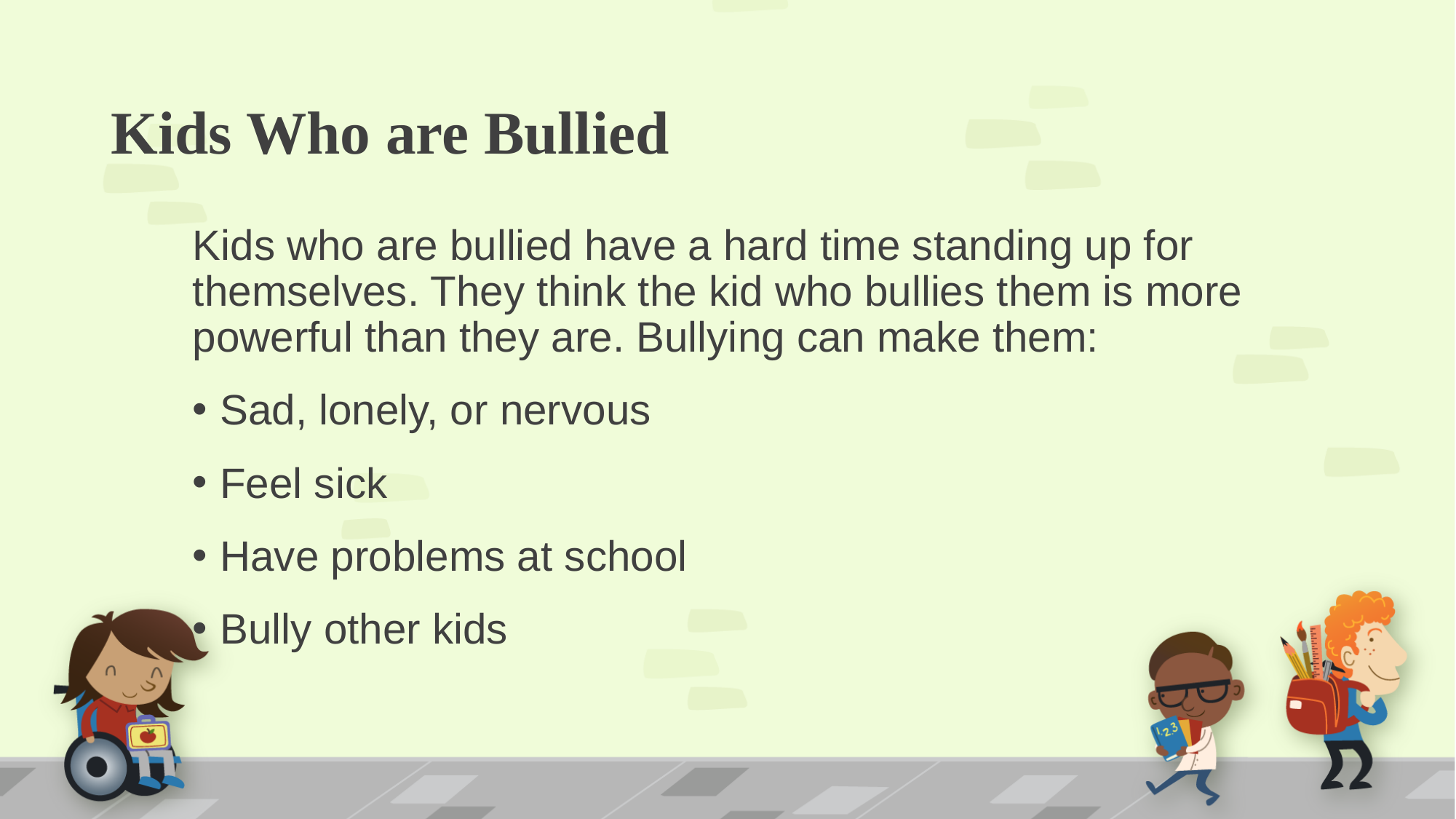

# Kids Who are Bullied
Kids who are bullied have a hard time standing up for themselves. They think the kid who bullies them is more powerful than they are. Bullying can make them:
Sad, lonely, or nervous
Feel sick
Have problems at school
Bully other kids